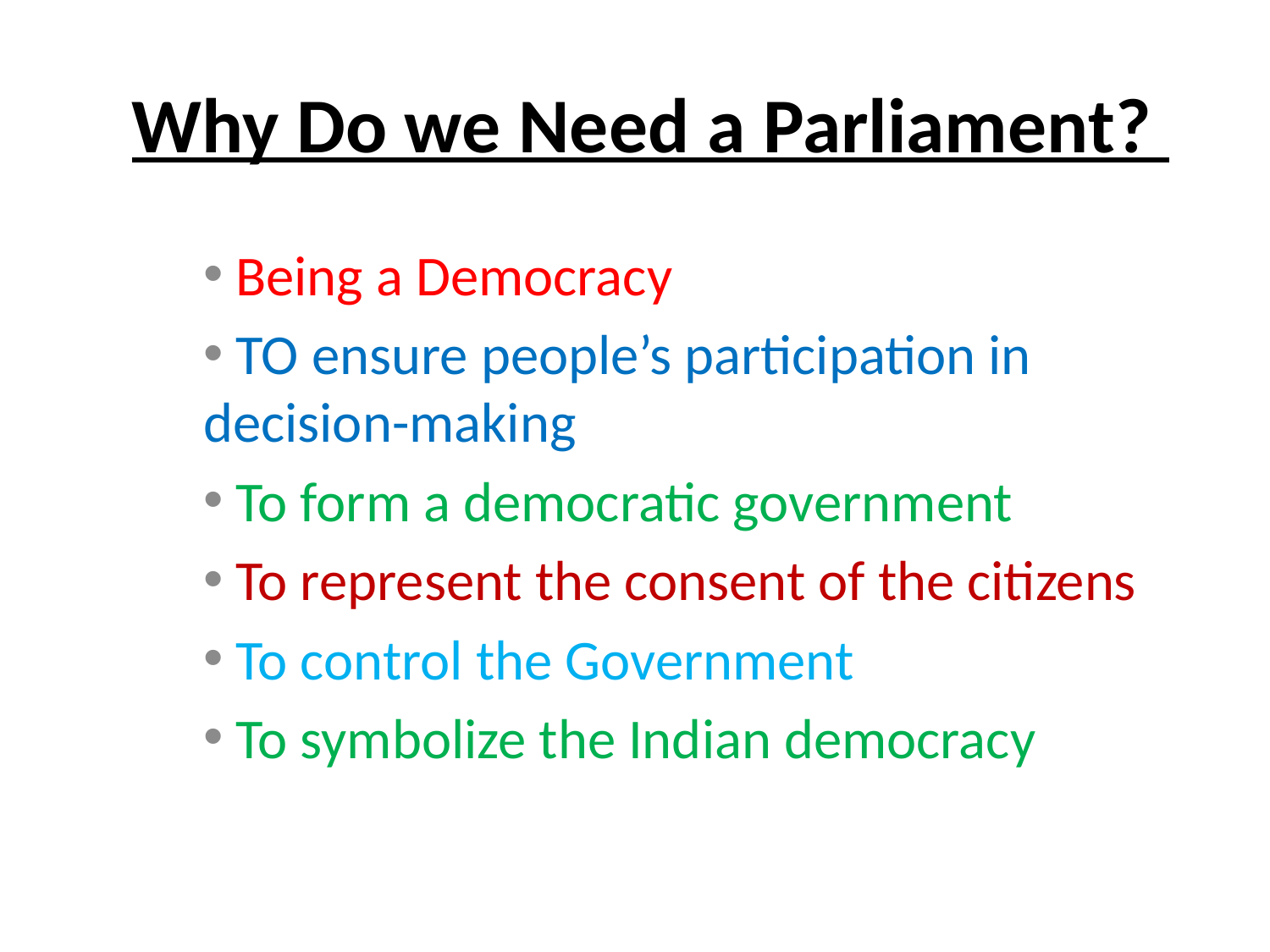

# Why Do we Need a Parliament?
 Being a Democracy
 TO ensure people’s participation in    decision-making
 To form a democratic government
 To represent the consent of the citizens
 To control the Government
 To symbolize the Indian democracy